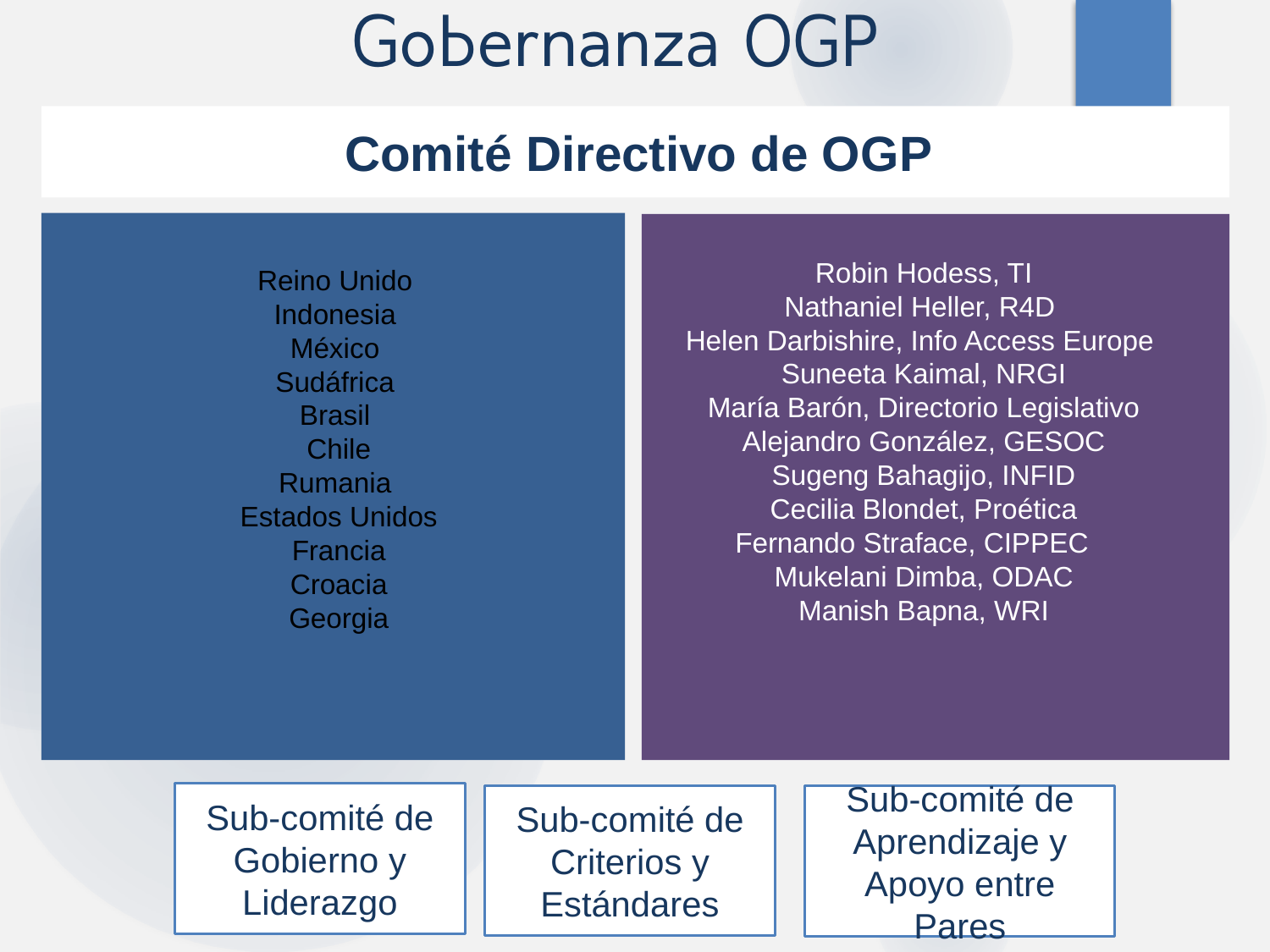

# Gobernanza OGP
  Comité Directivo de OGP

Robin Hodess, TI
Nathaniel Heller, R4D
Helen Darbishire, Info Access Europe
Suneeta Kaimal, NRGI
María Barón, Directorio Legislativo
Alejandro González, GESOC
Sugeng Bahagijo, INFID
Cecilia Blondet, Proética
Fernando Straface, CIPPEC
Mukelani Dimba, ODAC
Manish Bapna, WRI
Reino Unido
Indonesia
México
Sudáfrica
Brasil
Chile
Rumania
Estados Unidos
Francia
Croacia
Georgia
Sub-comité de Gobierno y Liderazgo
Sub-comité de Criterios y Estándares
Sub-comité de Aprendizaje y Apoyo entre Pares